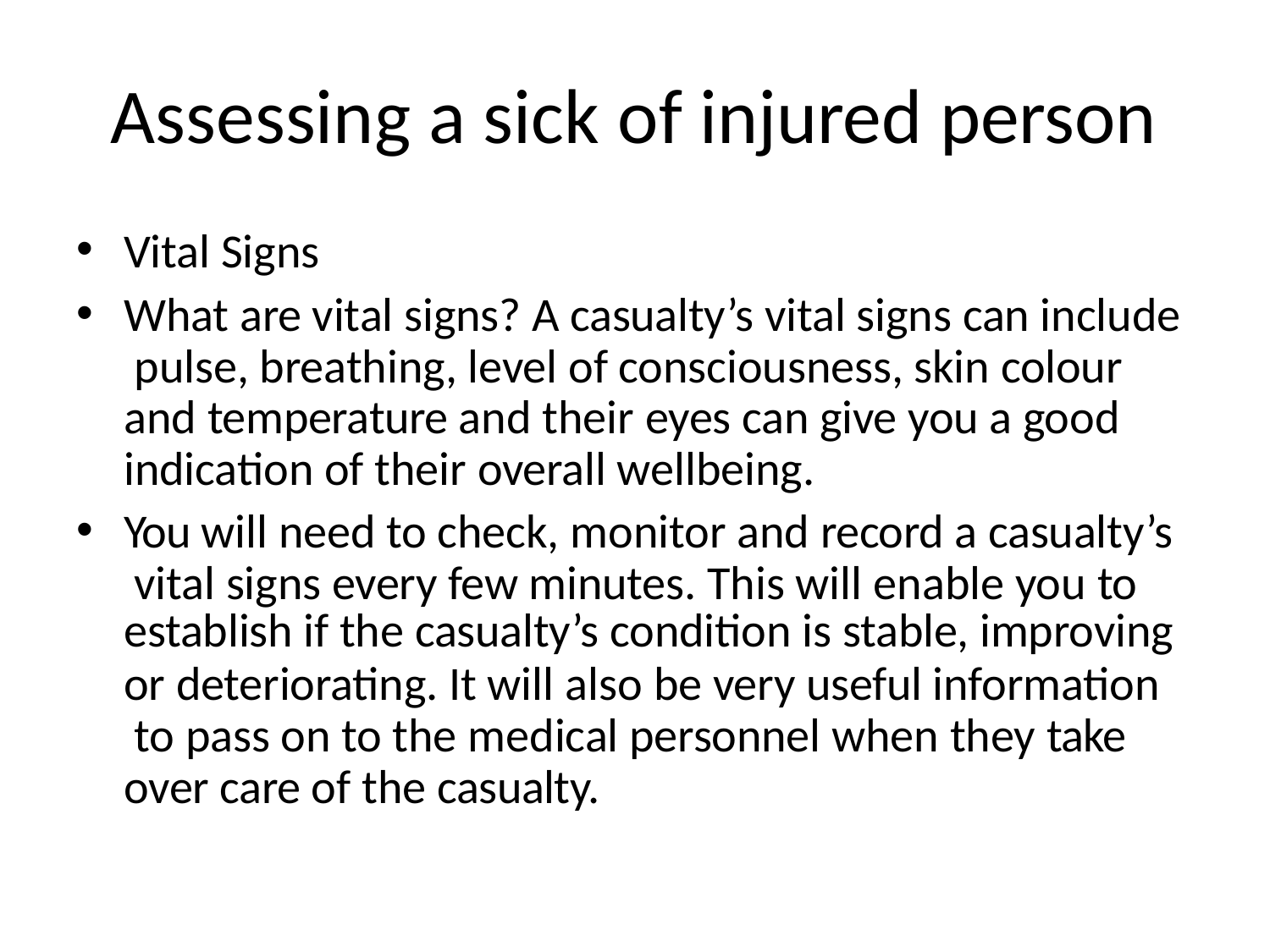

# Assessing a sick of injured person
Vital Signs
What are vital signs? A casualty’s vital signs can include  pulse, breathing, level of consciousness, skin colour  and temperature and their eyes can give you a good  indication of their overall wellbeing.
You will need to check, monitor and record a casualty’s  vital signs every few minutes. This will enable you to
establish if the casualty’s condition is stable, improving
or deteriorating. It will also be very useful information  to pass on to the medical personnel when they take  over care of the casualty.